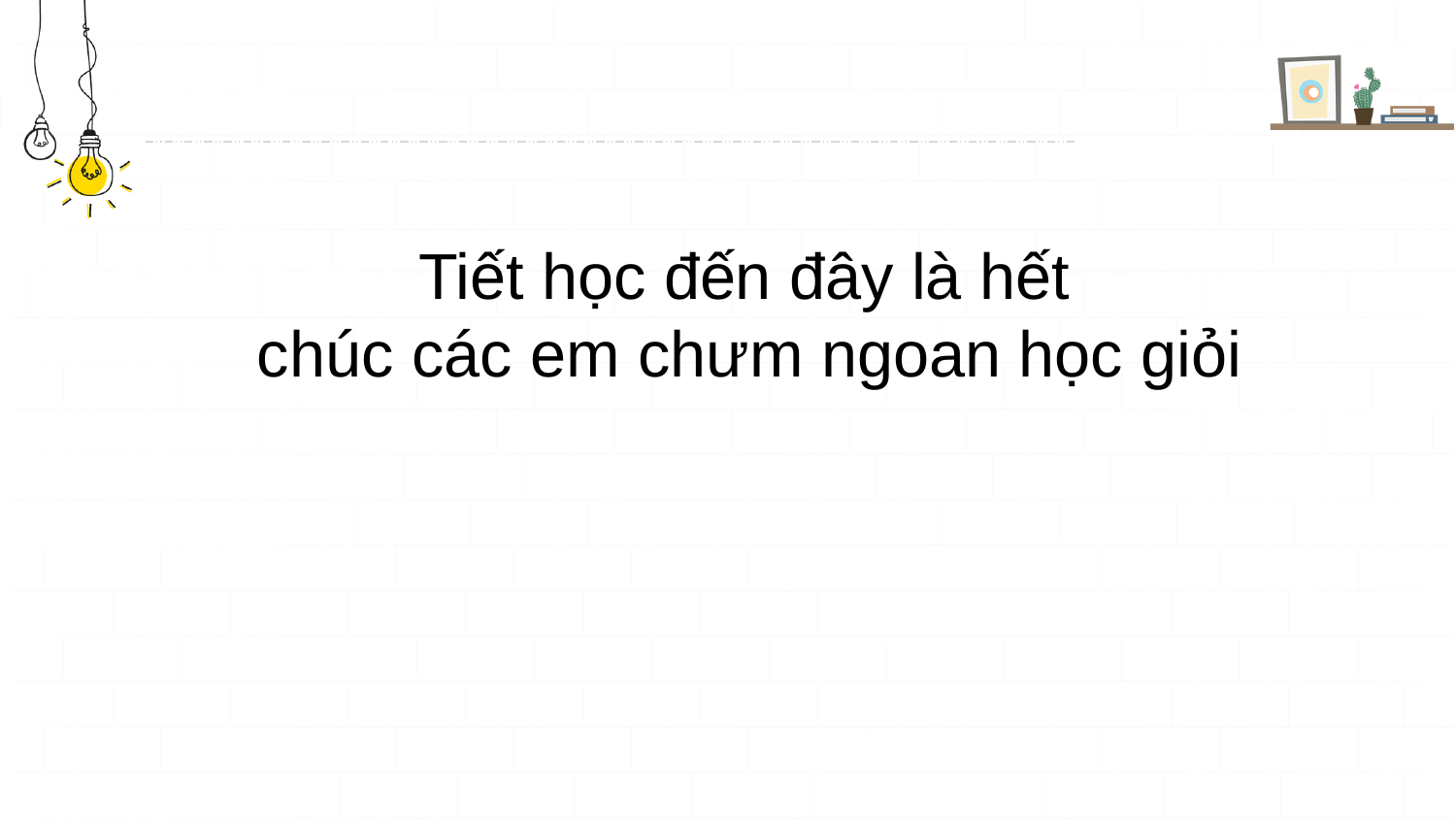

Tiết học đến đây là hết
chúc các em chưm ngoan học giỏi